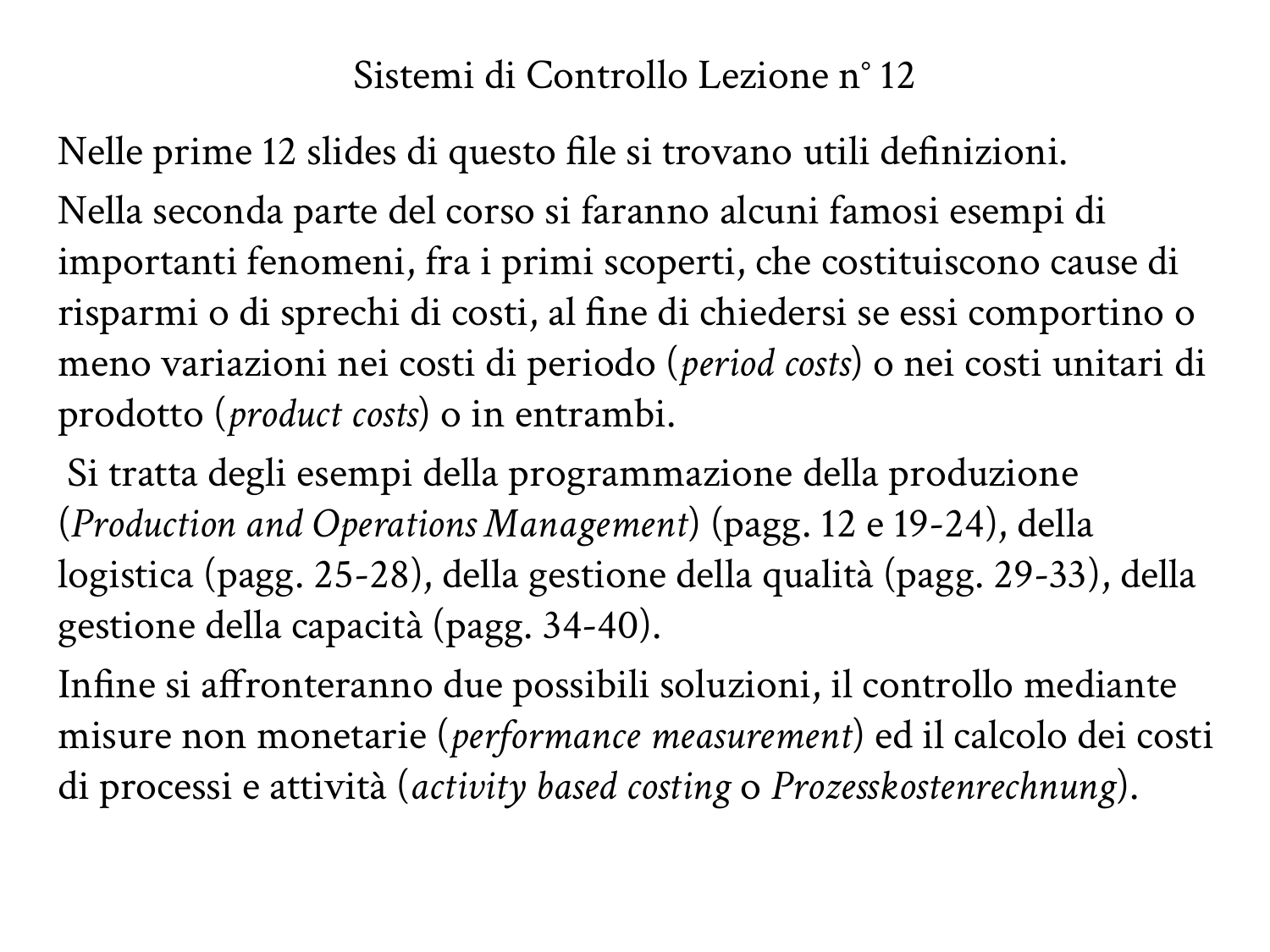

# Sistemi di Controllo Lezione n° 12
Nelle prime 12 slides di questo file si trovano utili definizioni.
Nella seconda parte del corso si faranno alcuni famosi esempi di importanti fenomeni, fra i primi scoperti, che costituiscono cause di risparmi o di sprechi di costi, al fine di chiedersi se essi comportino o meno variazioni nei costi di periodo (period costs) o nei costi unitari di prodotto (product costs) o in entrambi.
 Si tratta degli esempi della programmazione della produzione (Production and Operations Management) (pagg. 12 e 19-24), della logistica (pagg. 25-28), della gestione della qualità (pagg. 29-33), della gestione della capacità (pagg. 34-40).
Infine si affronteranno due possibili soluzioni, il controllo mediante misure non monetarie (performance measurement) ed il calcolo dei costi di processi e attività (activity based costing o Prozesskostenrechnung).